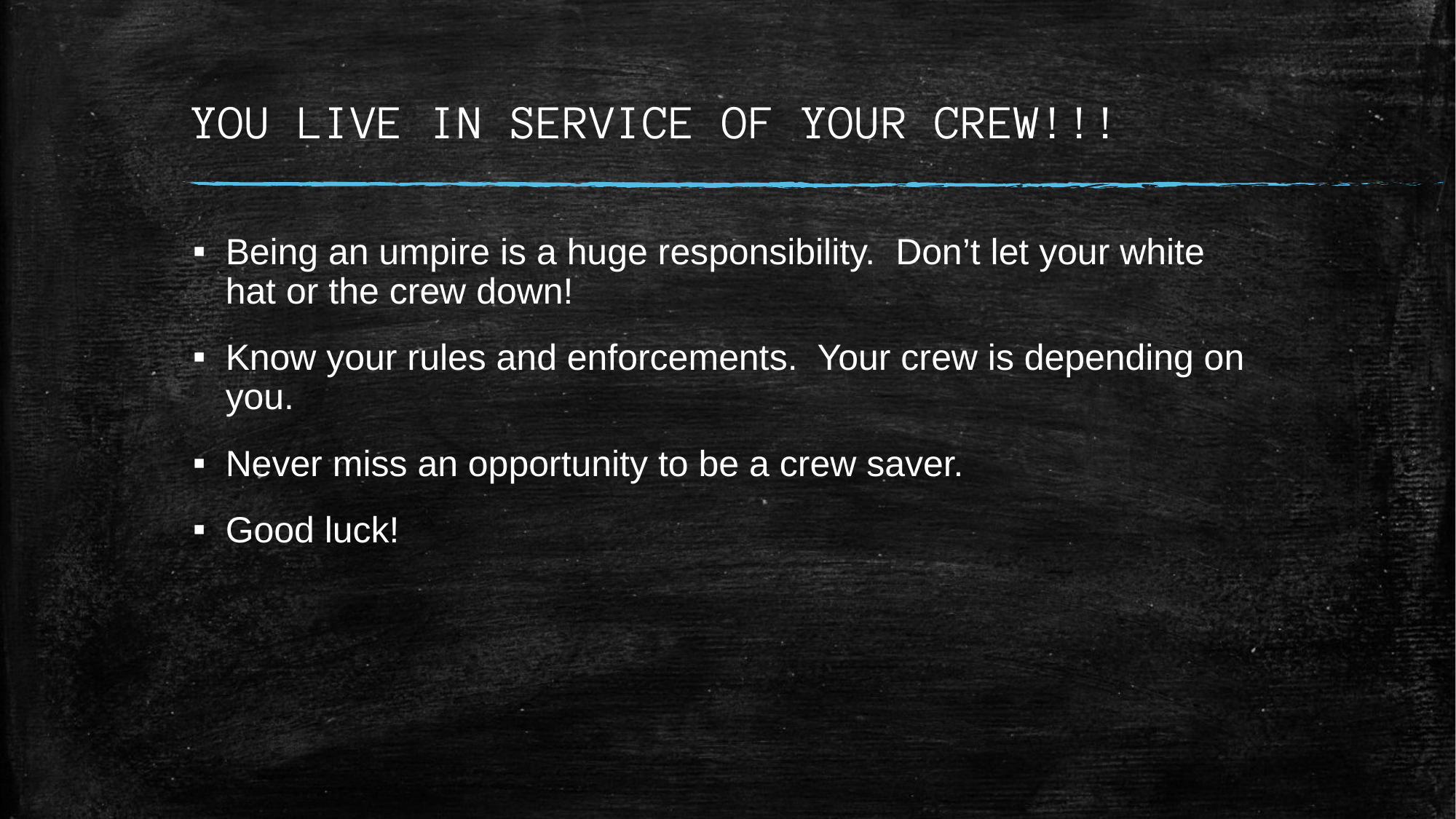

# YOU LIVE IN SERVICE OF YOUR CREW!!!
Being an umpire is a huge responsibility.  Don’t let your white hat or the crew down!
Know your rules and enforcements.  Your crew is depending on you.
Never miss an opportunity to be a crew saver.
Good luck!